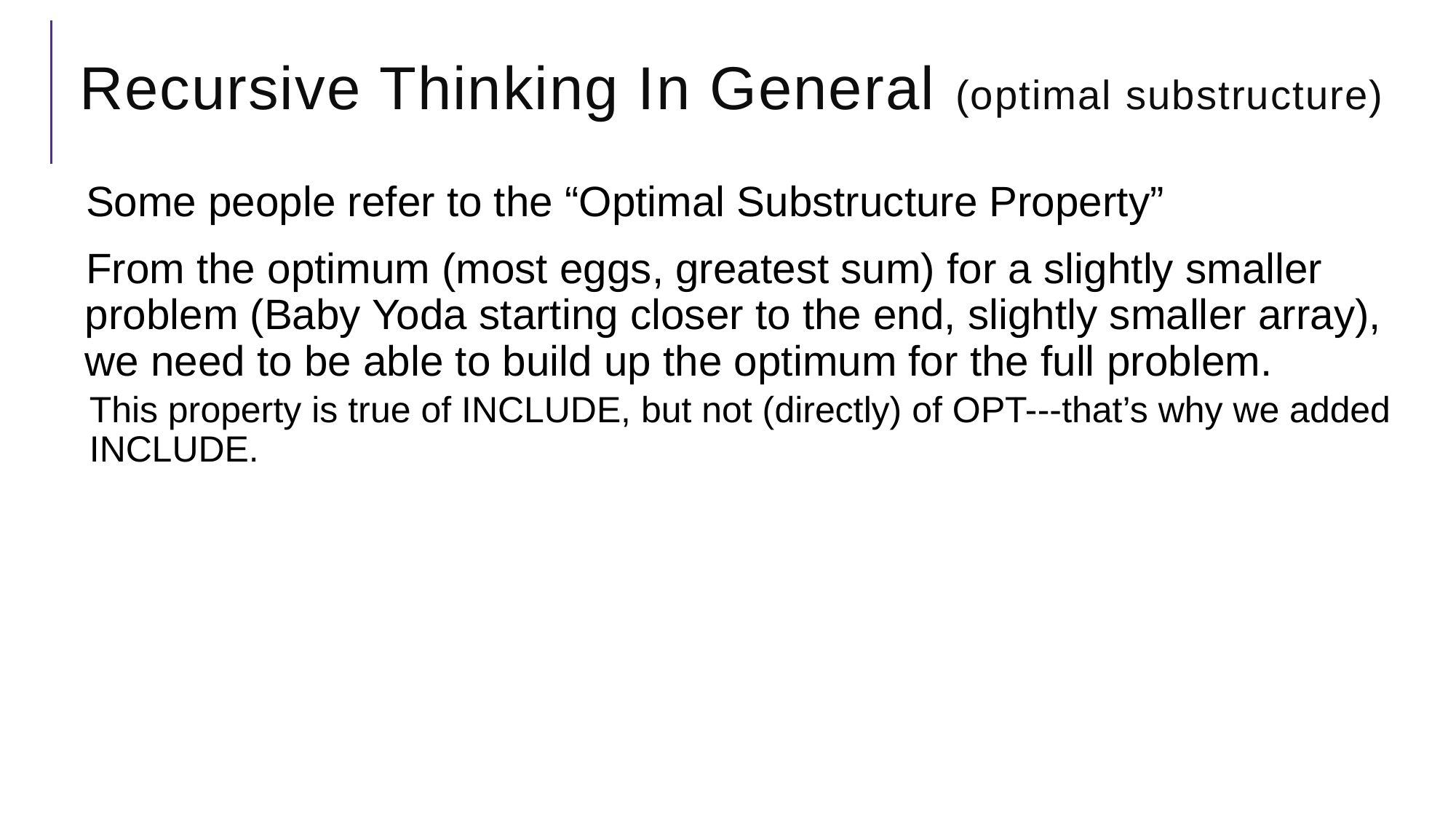

# Recursive Thinking In General (optimal substructure)
Some people refer to the “Optimal Substructure Property”
From the optimum (most eggs, greatest sum) for a slightly smaller problem (Baby Yoda starting closer to the end, slightly smaller array), we need to be able to build up the optimum for the full problem.
This property is true of INCLUDE, but not (directly) of OPT---that’s why we added INCLUDE.